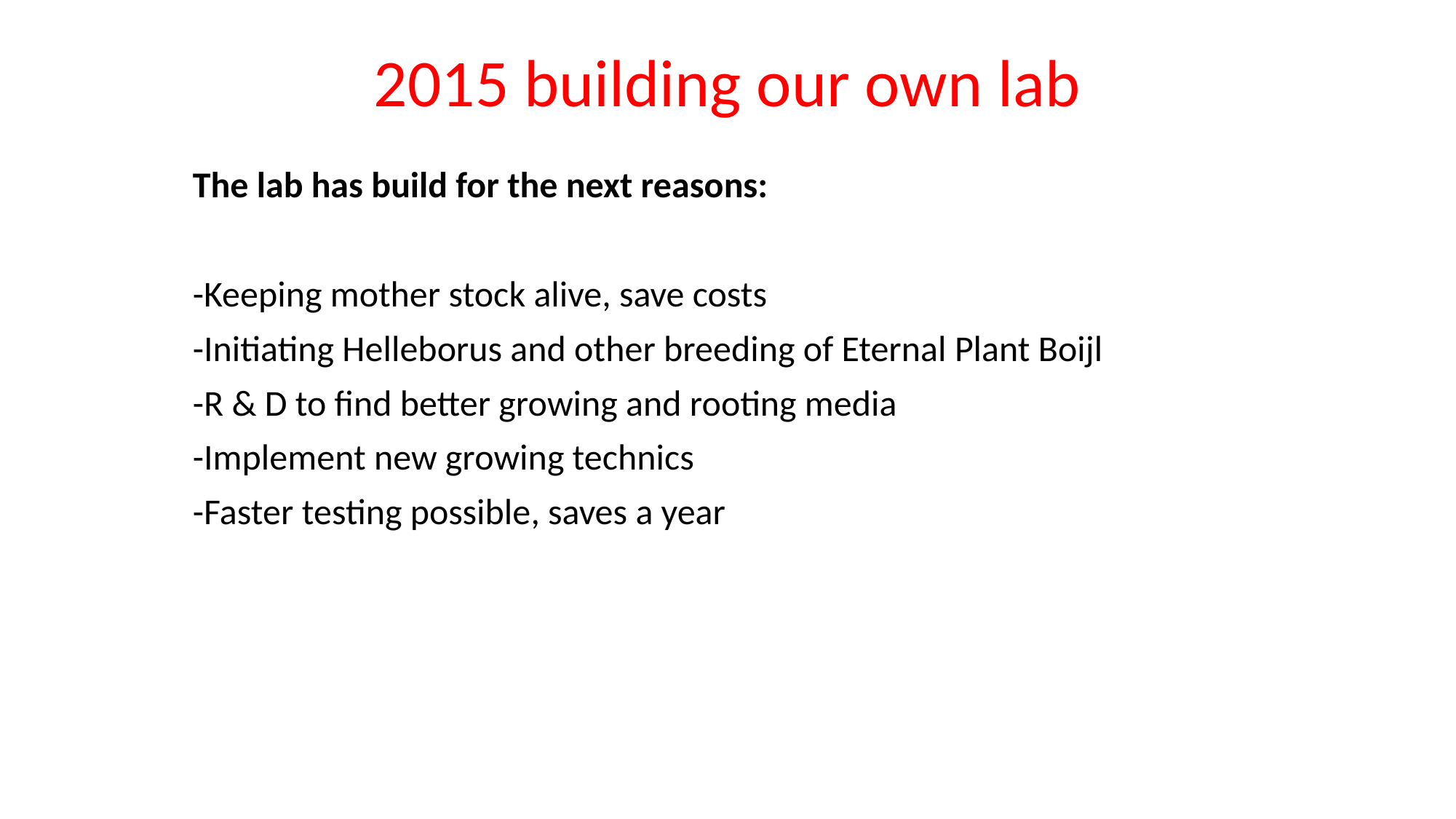

# 2015 building our own lab
The lab has build for the next reasons:

-Keeping mother stock alive, save costs
-Initiating Helleborus and other breeding of Eternal Plant Boijl
-R & D to find better growing and rooting media
-Implement new growing technics
-Faster testing possible, saves a year